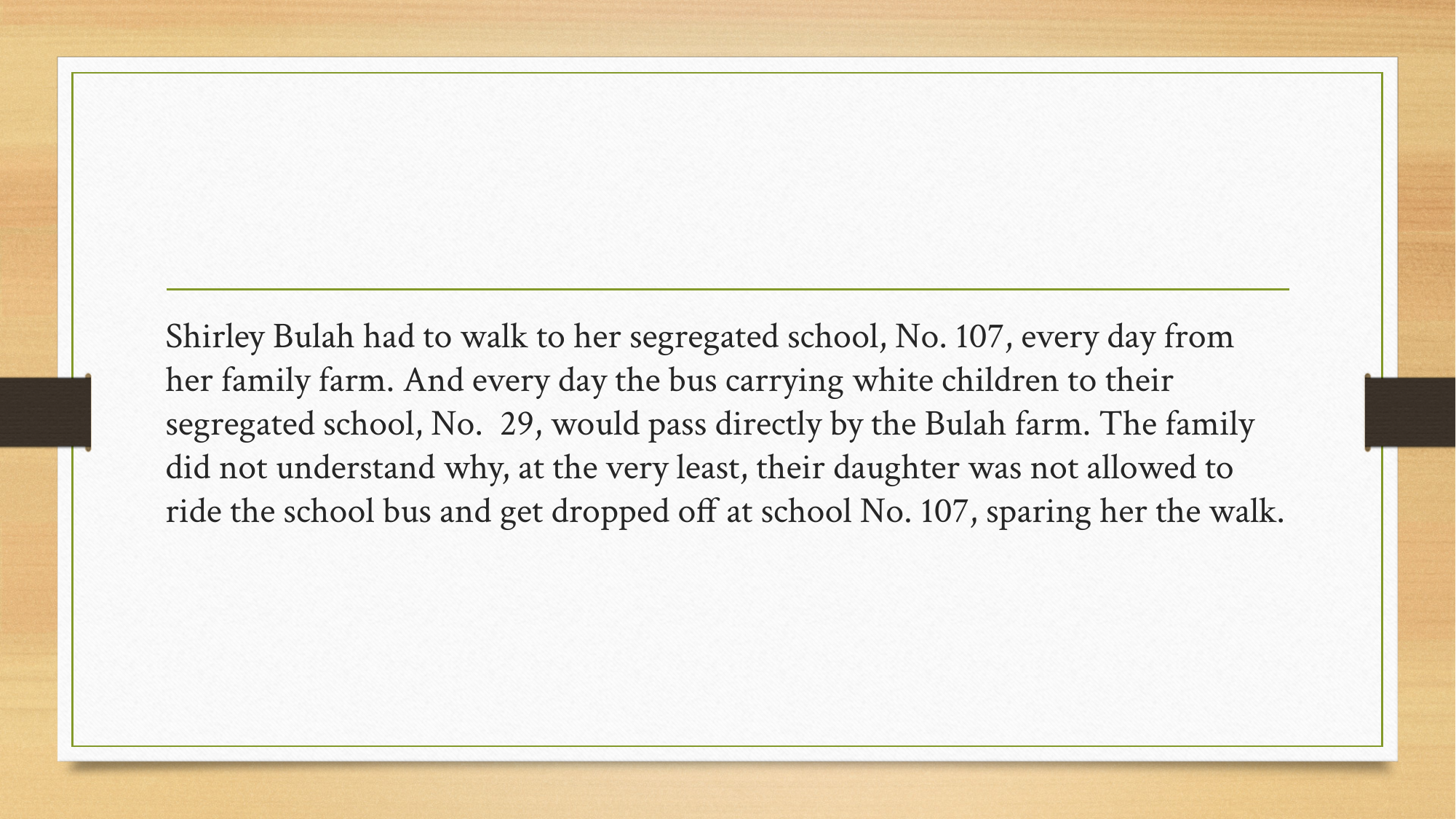

Shirley Bulah had to walk to her segregated school, No. 107, every day from her family farm. And every day the bus carrying white children to their segregated school, No.  29, would pass directly by the Bulah farm. The family did not understand why, at the very least, their daughter was not allowed to ride the school bus and get dropped off at school No. 107, sparing her the walk.